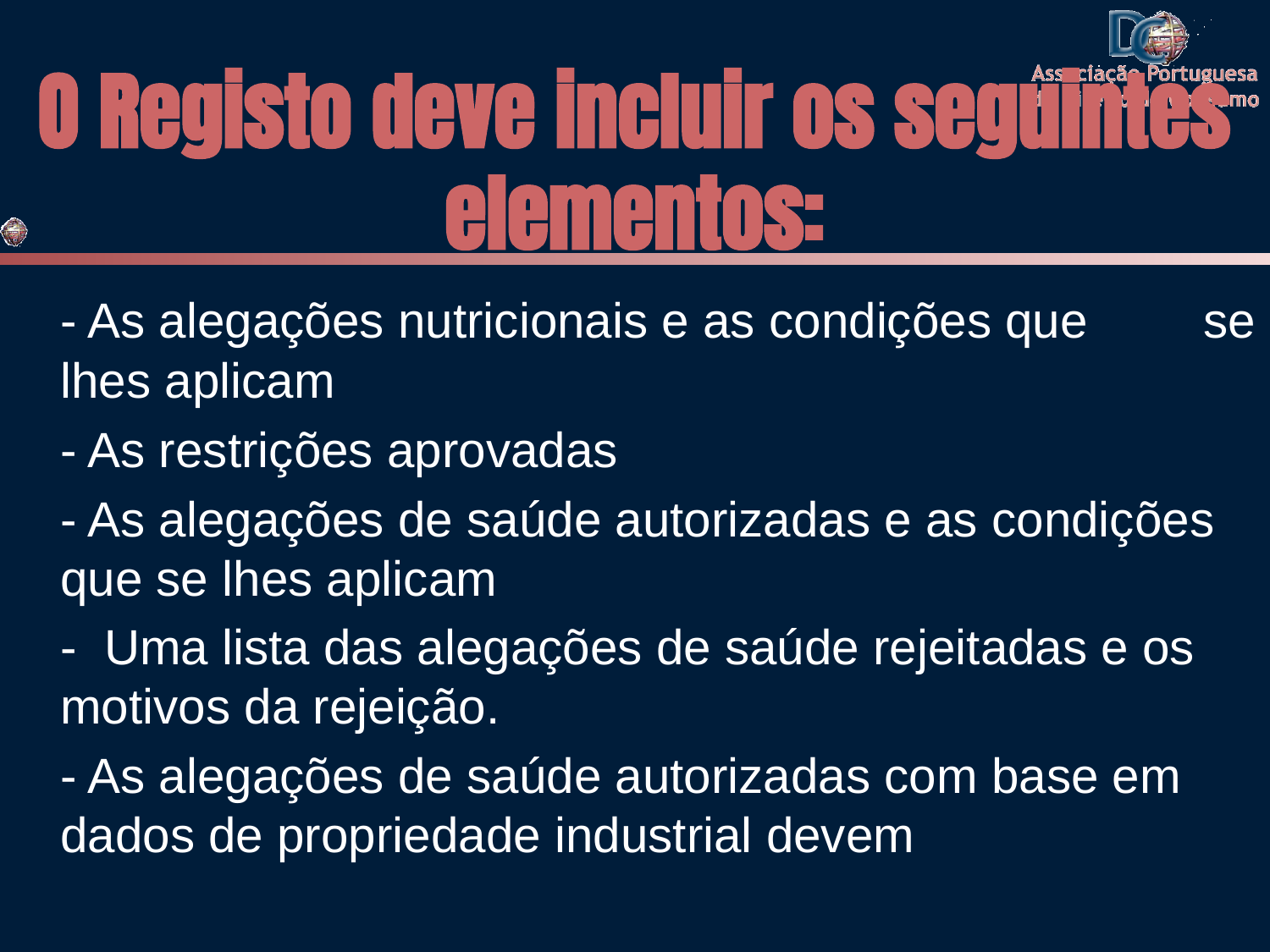

# O Registo deve incluir os seguintes elementos:
	- As alegações nutricionais e as condições que 	se lhes aplicam
	- As restrições aprovadas
	- As alegações de saúde autorizadas e as condições que se lhes aplicam
	-  Uma lista das alegações de saúde rejeitadas e os motivos da rejeição.
	- As alegações de saúde autorizadas com base em dados de propriedade industrial devem